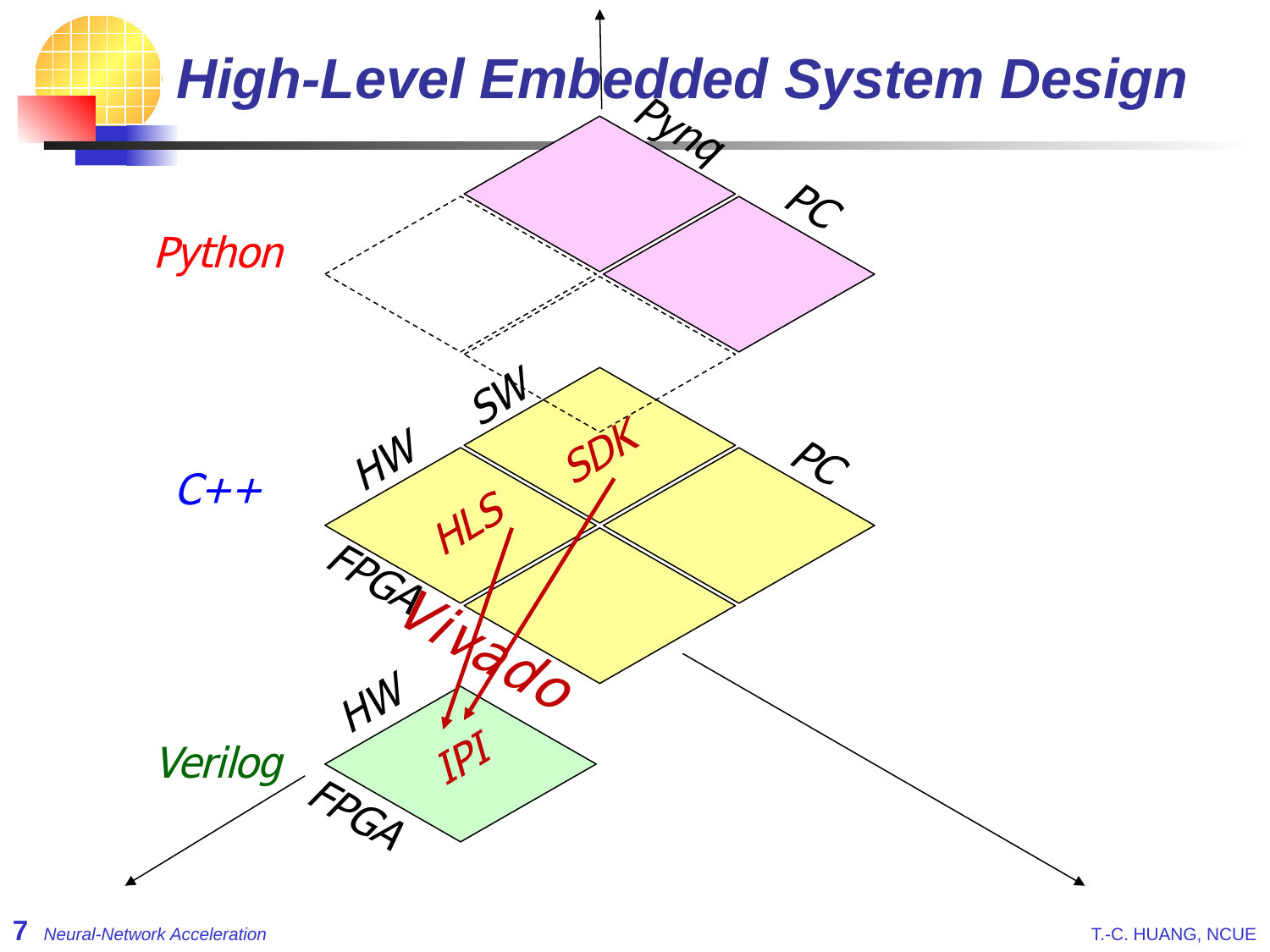

# High-Level Embedded System Design
Pynq

PC
Python
SW
SDK
PC
HW
C++
HLS
FPGA
Vivado
HW
IPI
Verilog
FPGA